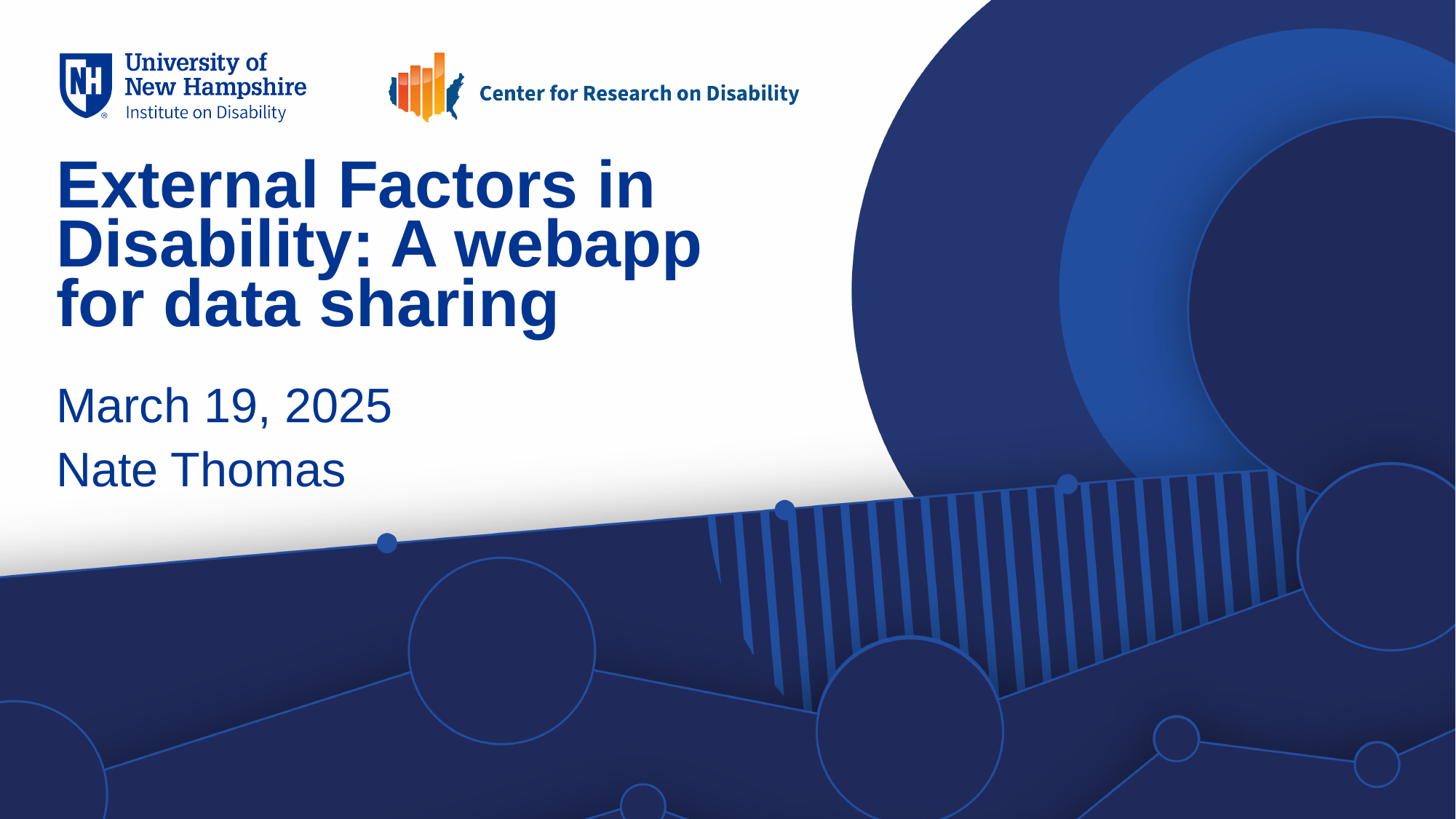

# External Factors in Disability: A webapp for data sharing
March 19, 2025
Nate Thomas